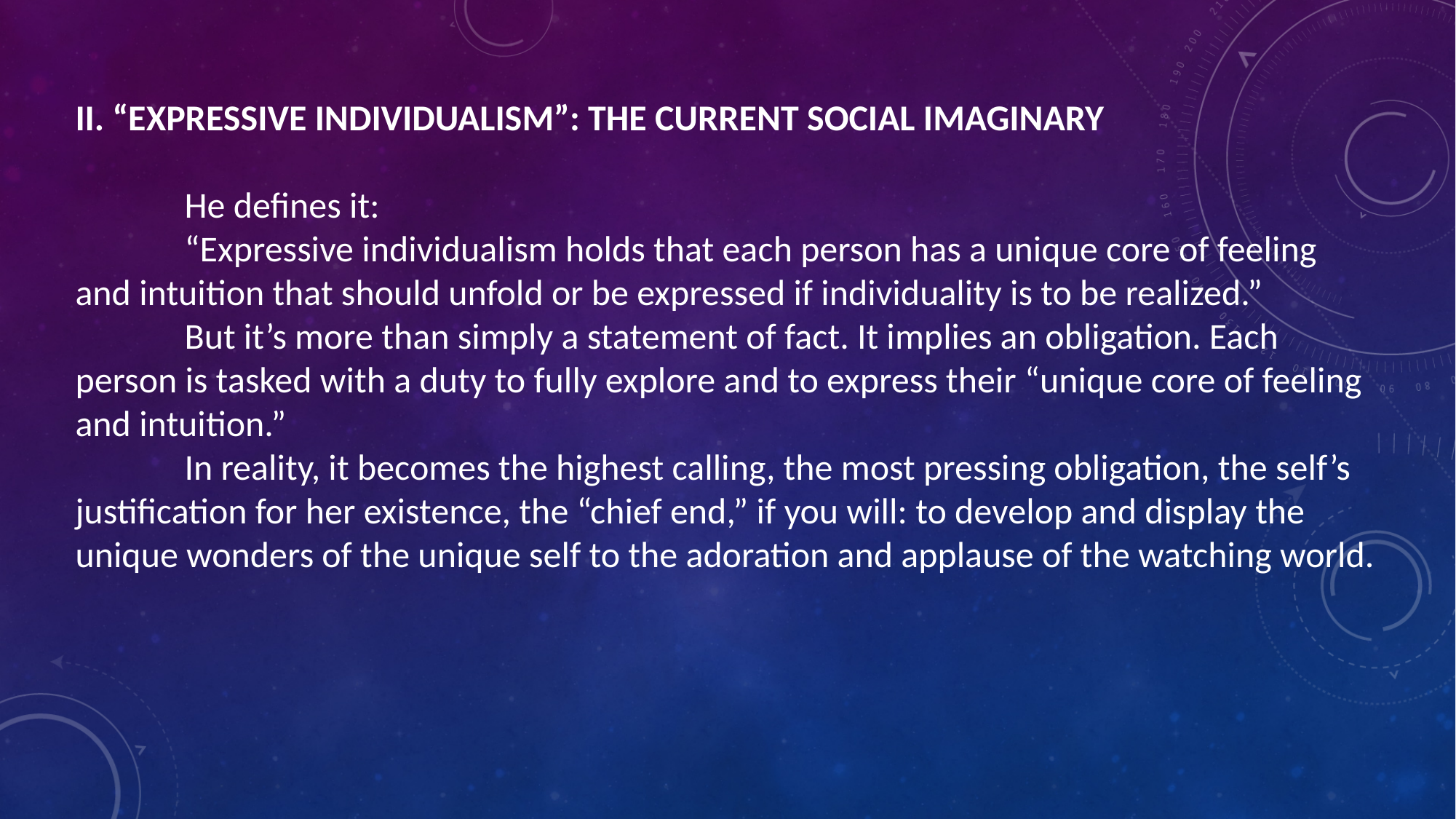

II. “EXPRESSIVE INDIVIDUALISM”: THE CURRENT SOCIAL IMAGINARY

	He defines it:
	“Expressive individualism holds that each person has a unique core of feeling and intuition that should unfold or be expressed if individuality is to be realized.”
	But it’s more than simply a statement of fact. It implies an obligation. Each person is tasked with a duty to fully explore and to express their “unique core of feeling and intuition.”
	In reality, it becomes the highest calling, the most pressing obligation, the self’s justification for her existence, the “chief end,” if you will: to develop and display the unique wonders of the unique self to the adoration and applause of the watching world.